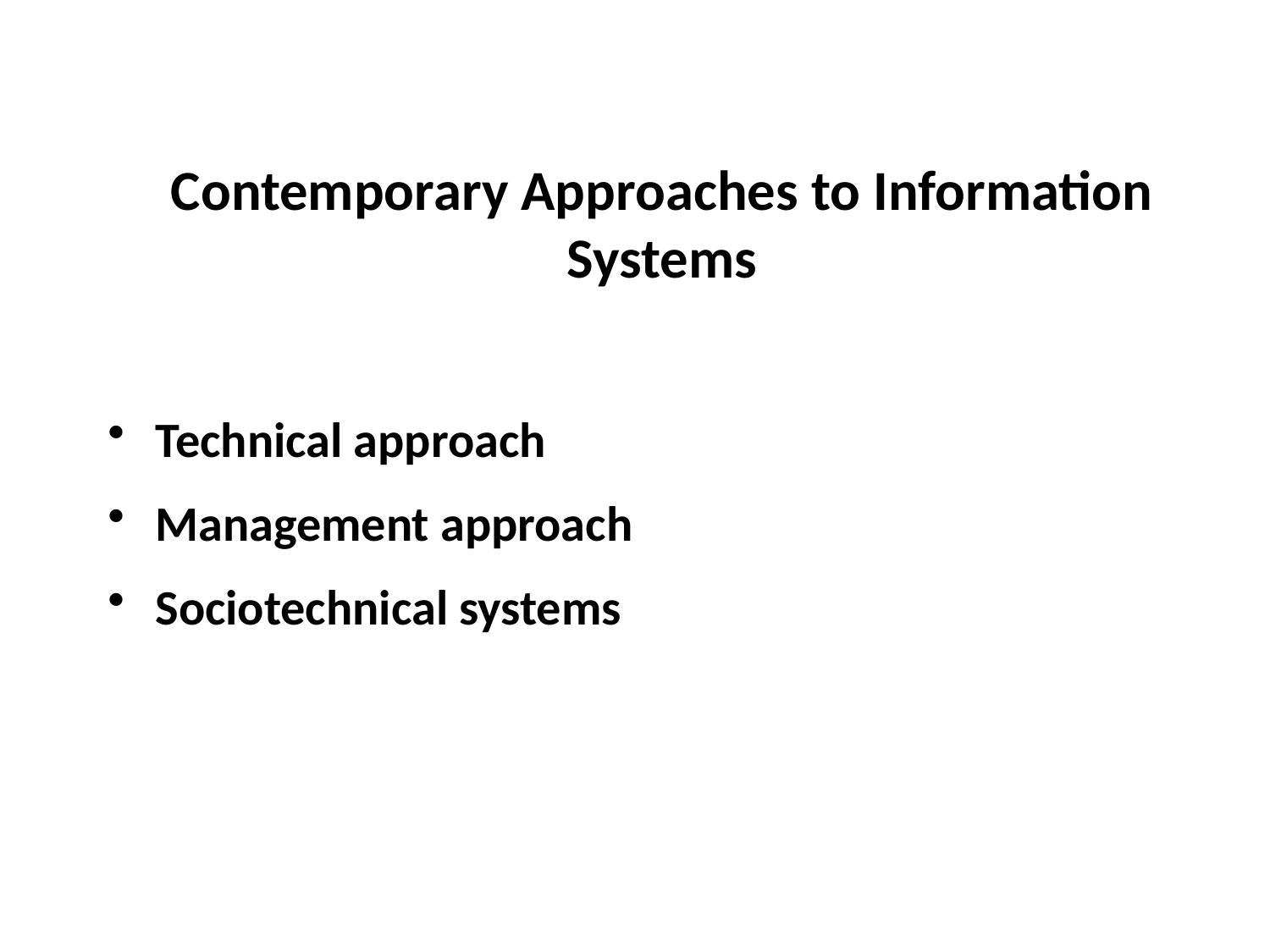

Contemporary Approaches to Information Systems
Technical approach
Management approach
Sociotechnical systems